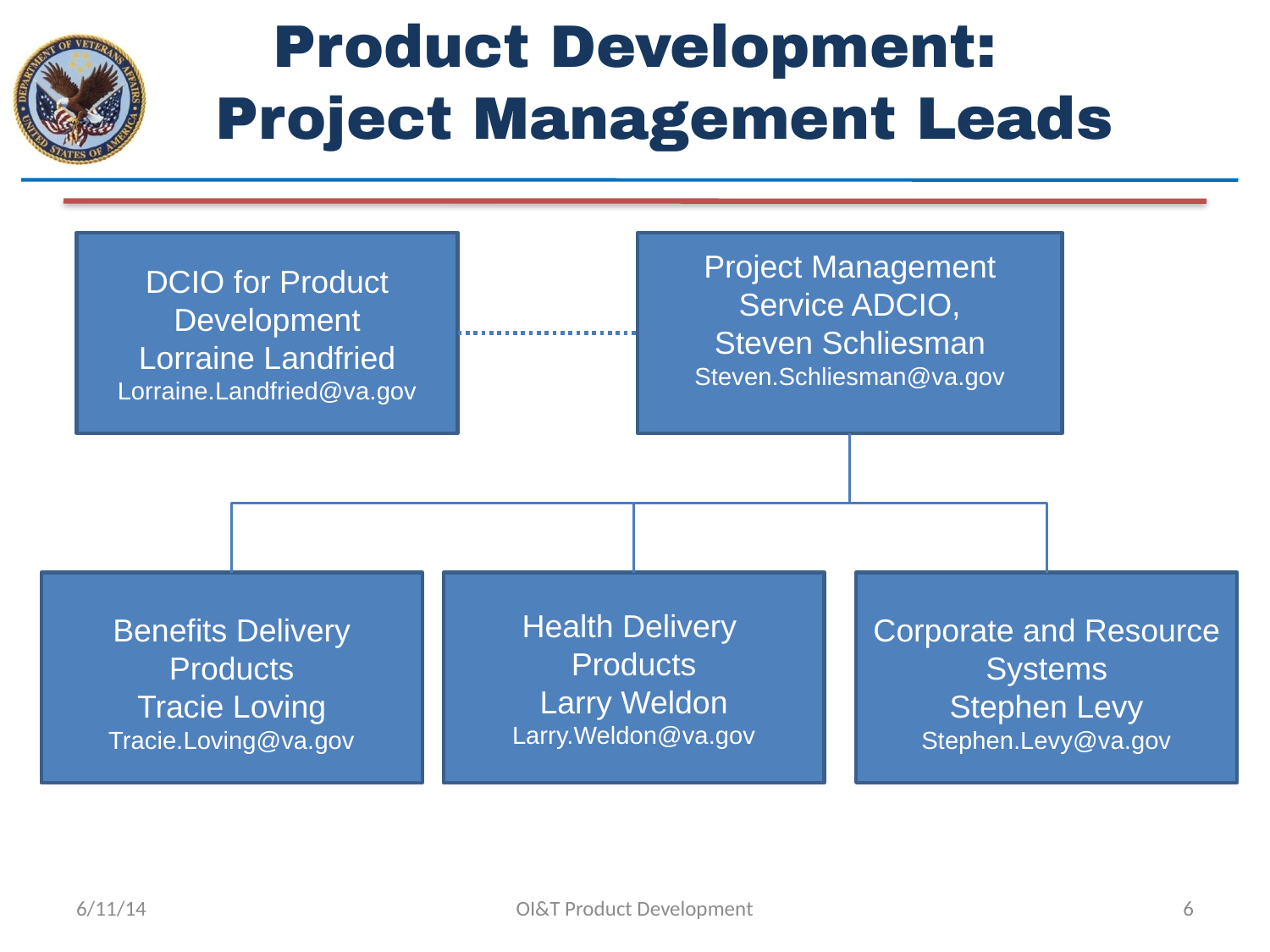

# Product Development: Project Management Leads
Project Management Service ADCIO,
Steven Schliesman
Steven.Schliesman@va.gov

DCIO for Product Development
Lorraine Landfried
Lorraine.Landfried@va.gov

Benefits Delivery Products
Tracie Loving
Tracie.Loving@va.gov

Health Delivery  Products
Larry Weldon
Larry.Weldon@va.gov

Corporate and Resource Systems
Stephen Levy
Stephen.Levy@va.gov

6/11/14
OI&T Product Development
6